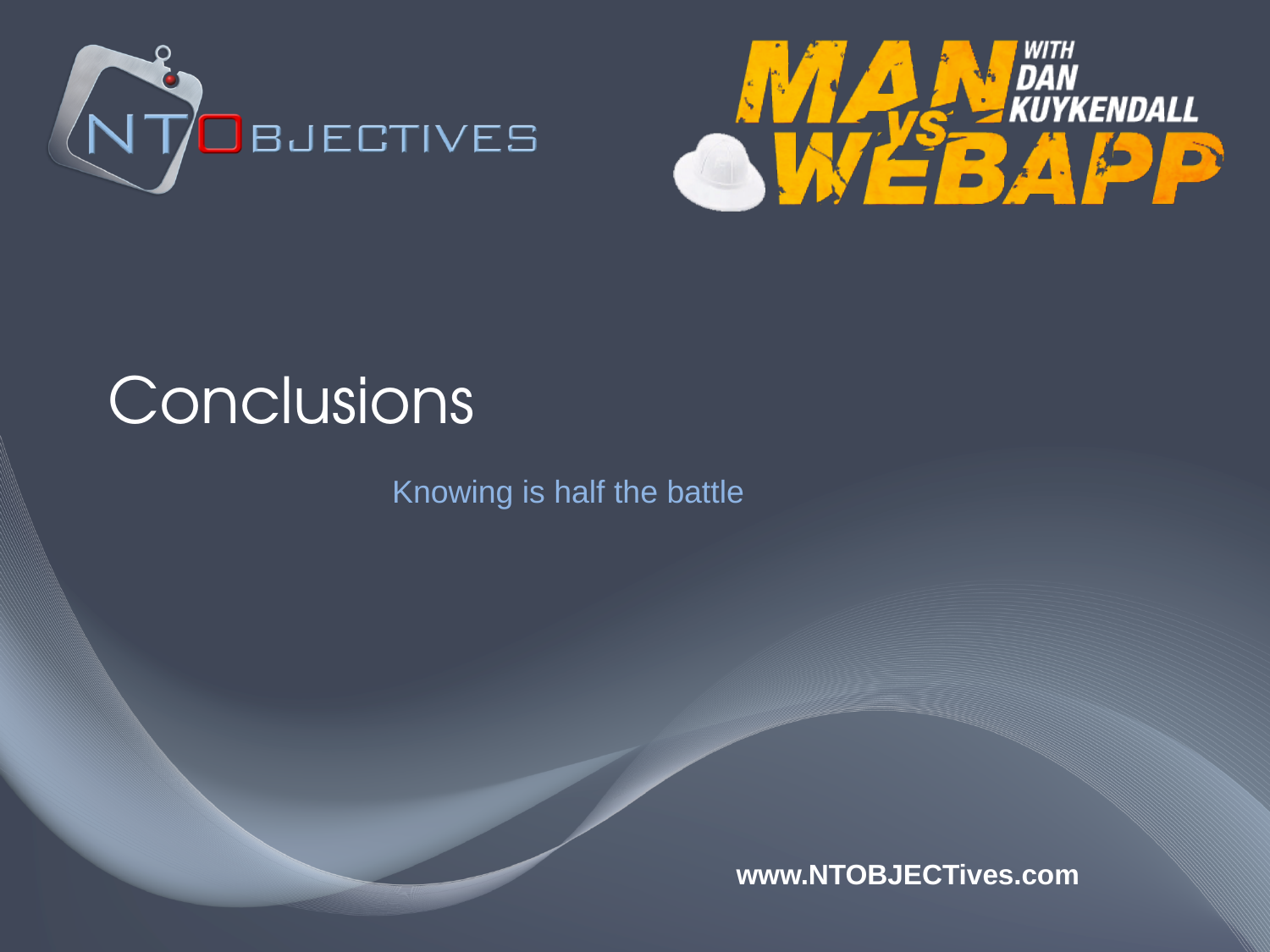

# Conclusions
Knowing is half the battle
www.NTOBJECTives.com